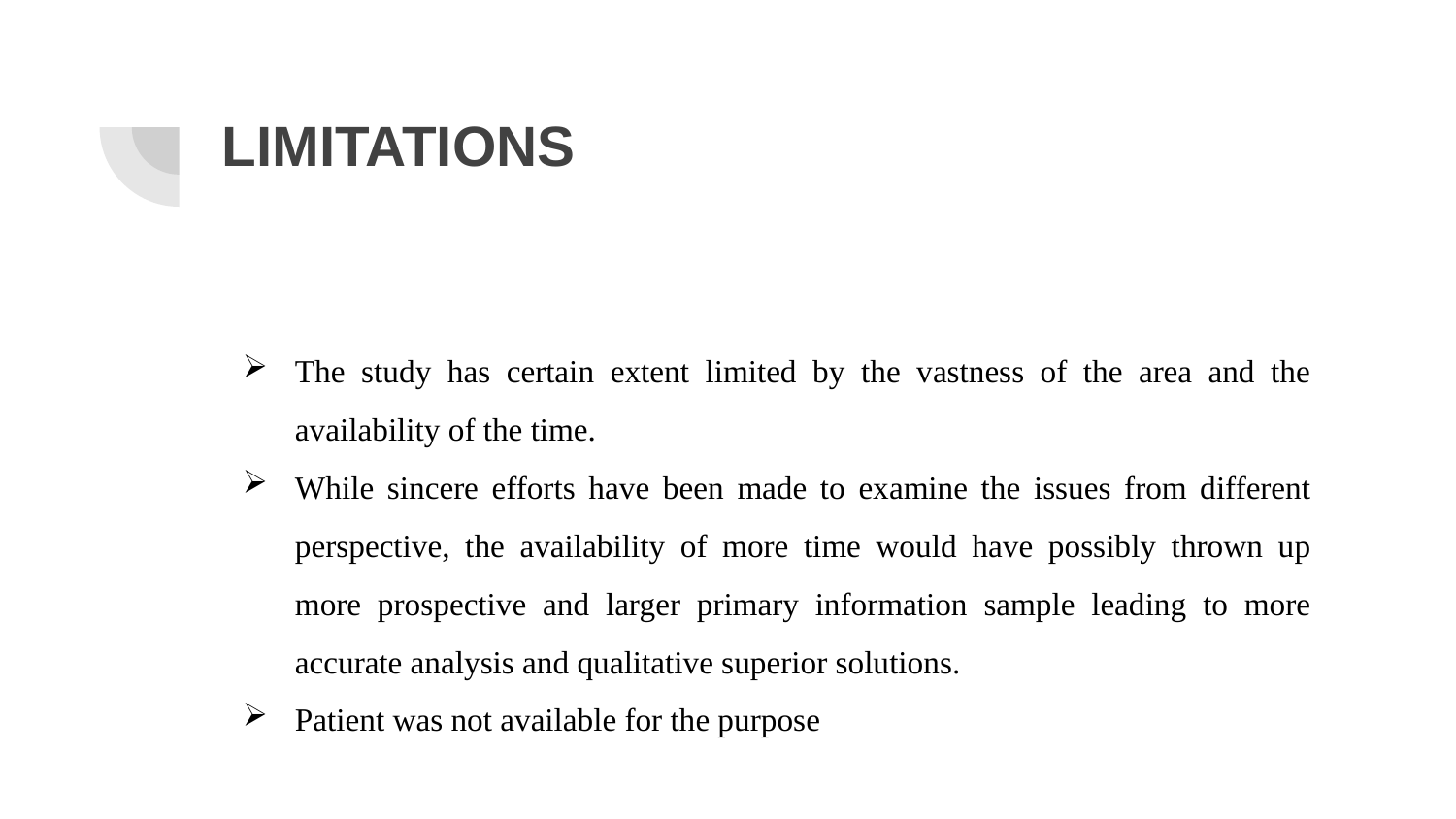

# LIMITATIONS
The study has certain extent limited by the vastness of the area and the availability of the time.
While sincere efforts have been made to examine the issues from different perspective, the availability of more time would have possibly thrown up more prospective and larger primary information sample leading to more accurate analysis and qualitative superior solutions.
Patient was not available for the purpose